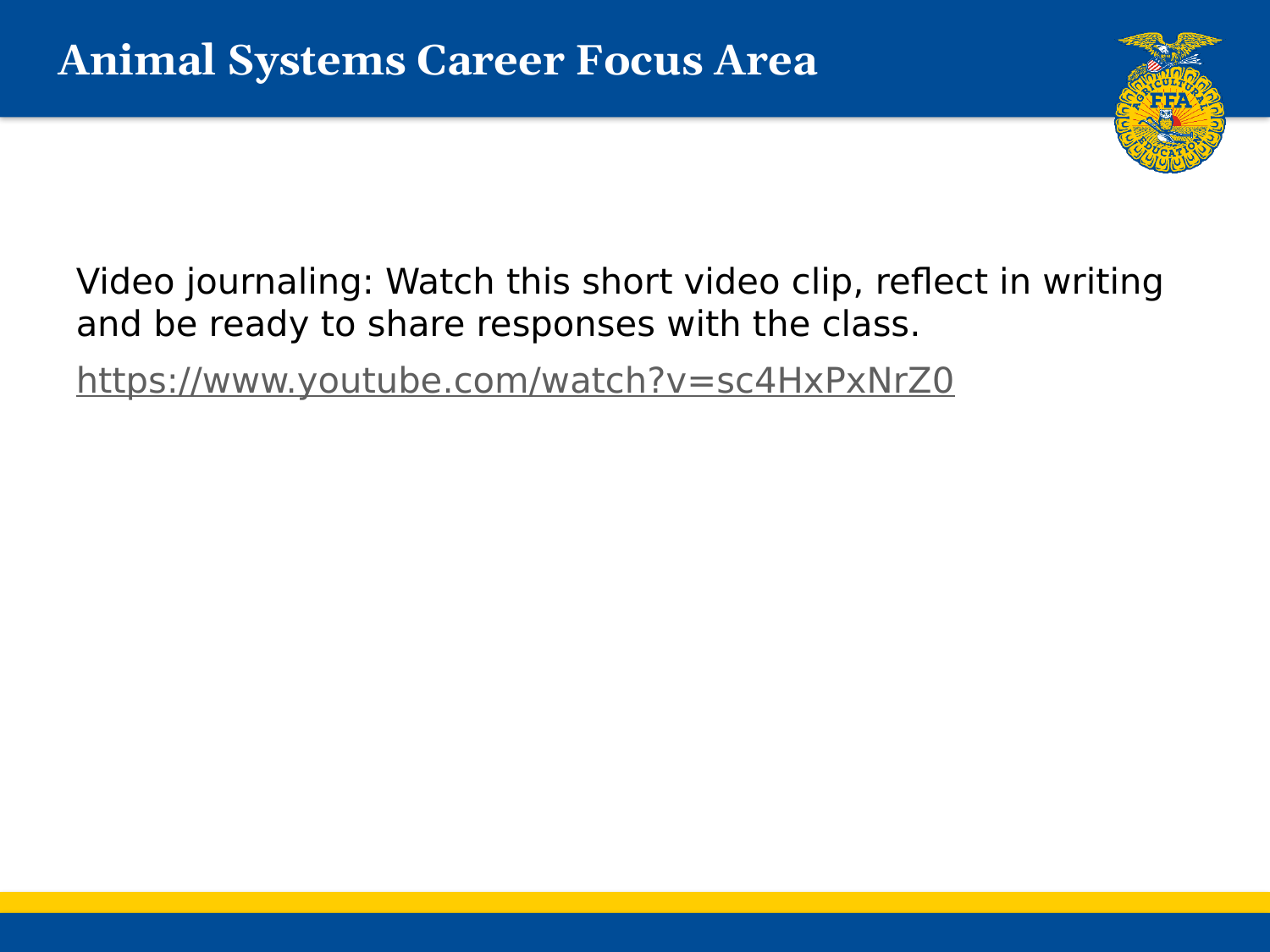

# Animal Systems Career Focus Area
Video journaling: Watch this short video clip, reflect in writing and be ready to share responses with the class.
https://www.youtube.com/watch?v=sc4HxPxNrZ0